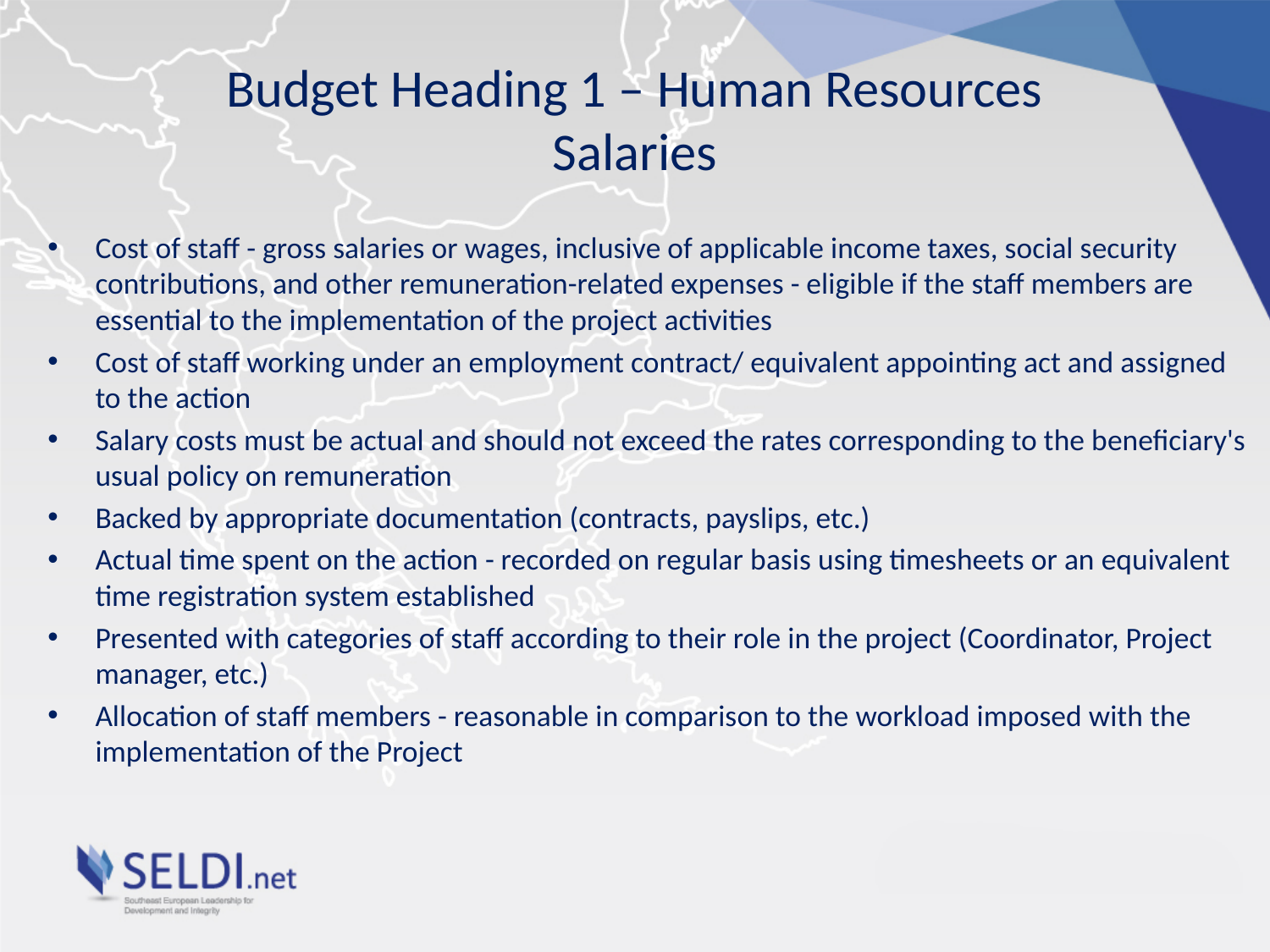

# Budget Heading 1 – Human Resources Salaries
Cost of staff - gross salaries or wages, inclusive of applicable income taxes, social security contributions, and other remuneration-related expenses - eligible if the staff members are essential to the implementation of the project activities
Cost of staff working under an employment contract/ equivalent appointing act and assigned to the action
Salary costs must be actual and should not exceed the rates corresponding to the beneficiary's usual policy on remuneration
Backed by appropriate documentation (contracts, payslips, etc.)
Actual time spent on the action - recorded on regular basis using timesheets or an equivalent time registration system established
Presented with categories of staff according to their role in the project (Coordinator, Project manager, etc.)
Allocation of staff members - reasonable in comparison to the workload imposed with the implementation of the Project